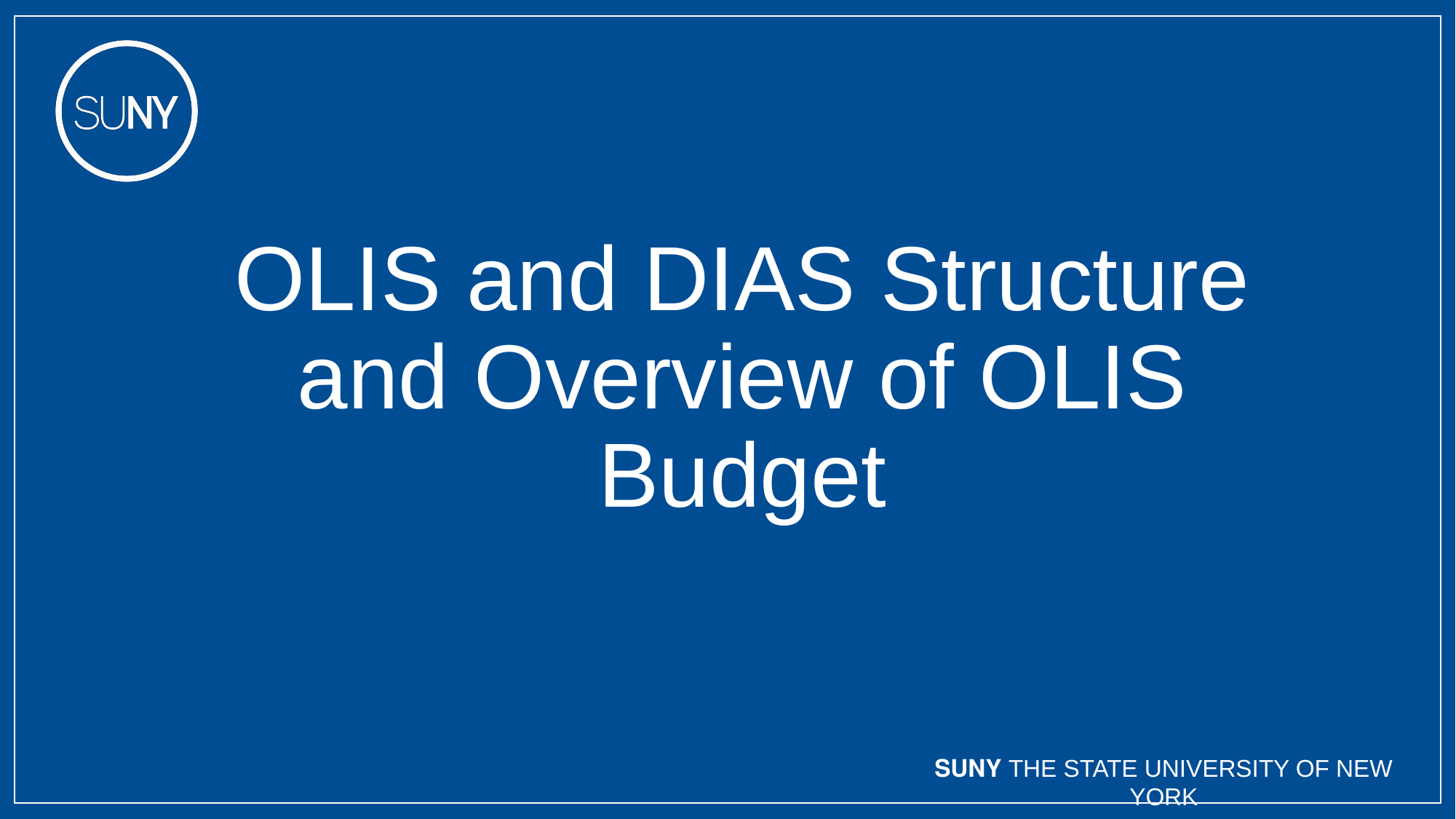

# OLIS and DIAS Structure and Overview of OLIS Budget